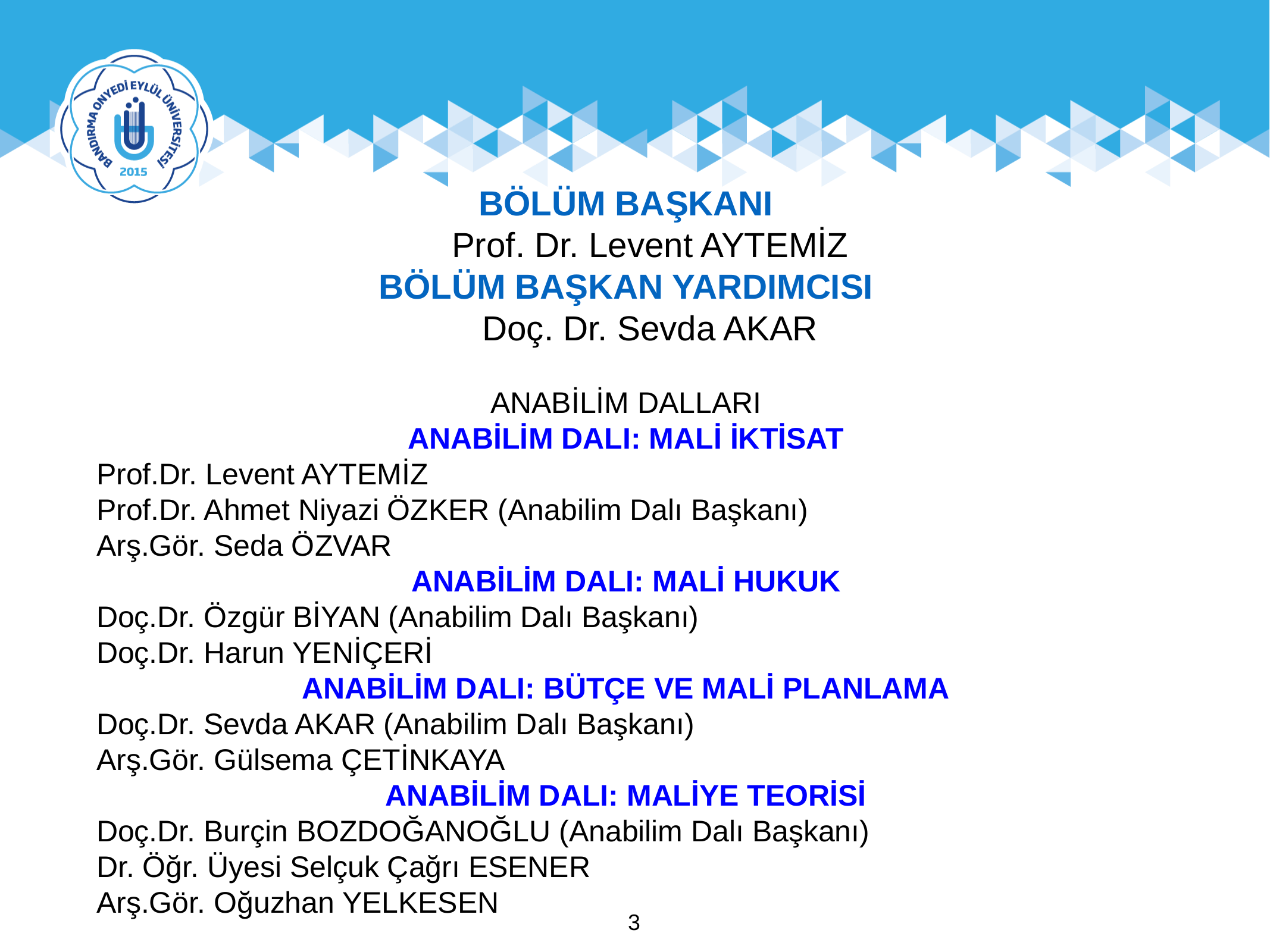

BÖLÜM BAŞKANI
     Prof. Dr. Levent AYTEMİZ
BÖLÜM BAŞKAN YARDIMCISI
     Doç. Dr. Sevda AKAR

ANABİLİM DALLARI
ANABİLİM DALI: MALİ İKTİSAT
Prof.Dr. Levent AYTEMİZ
Prof.Dr. Ahmet Niyazi ÖZKER (Anabilim Dalı Başkanı)
Arş.Gör. Seda ÖZVAR
ANABİLİM DALI: MALİ HUKUK
Doç.Dr. Özgür BİYAN (Anabilim Dalı Başkanı)
Doç.Dr. Harun YENİÇERİ
ANABİLİM DALI: BÜTÇE VE MALİ PLANLAMA
Doç.Dr. Sevda AKAR (Anabilim Dalı Başkanı)
Arş.Gör. Gülsema ÇETİNKAYA
ANABİLİM DALI: MALİYE TEORİSİ
Doç.Dr. Burçin BOZDOĞANOĞLU (Anabilim Dalı Başkanı)
Dr. Öğr. Üyesi Selçuk Çağrı ESENER
Arş.Gör. Oğuzhan YELKESEN
3